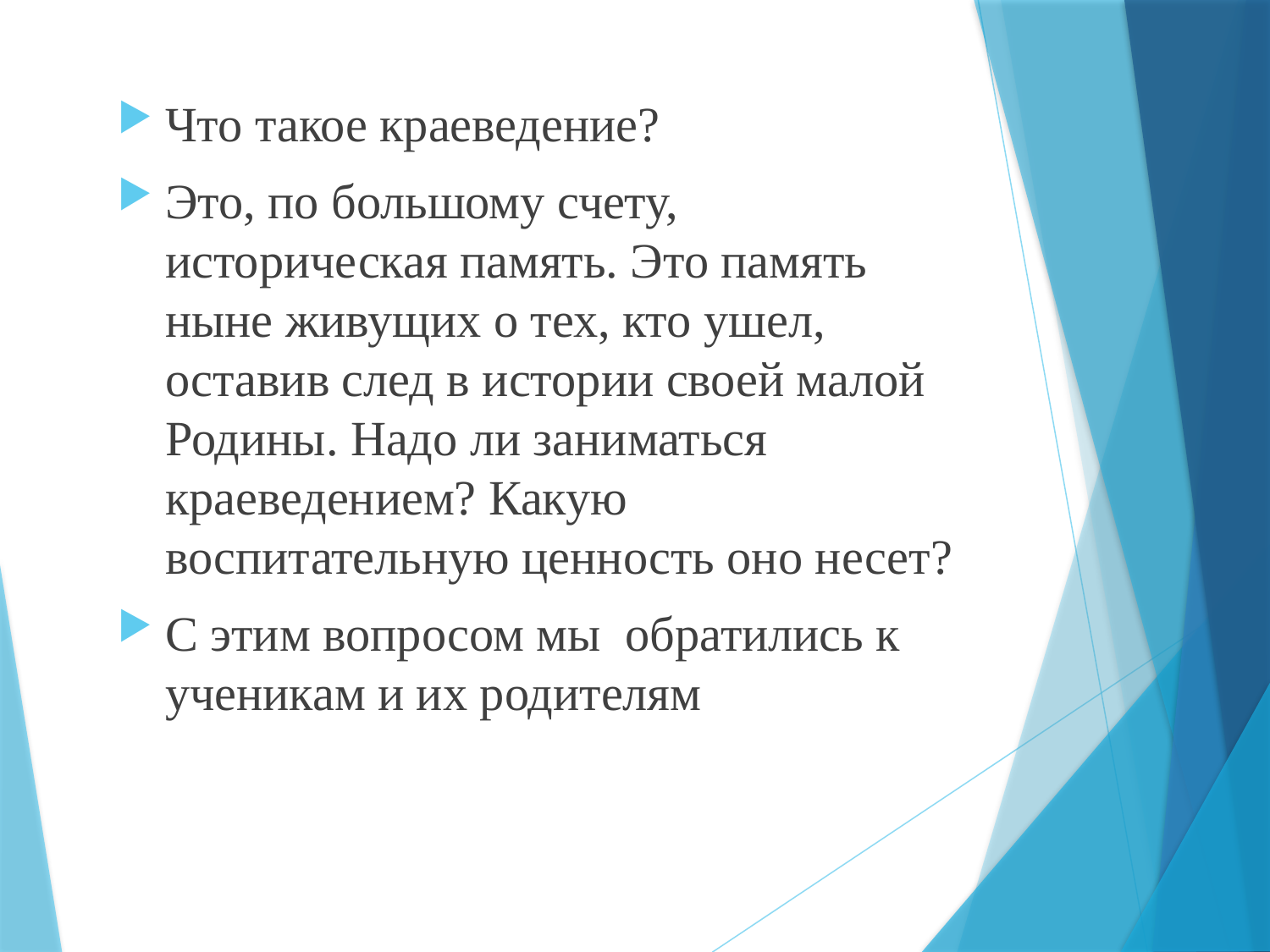

Что такое краеведение?
Это, по большому счету, историческая память. Это память ныне живущих о тех, кто ушел, оставив след в истории своей малой Родины. Надо ли заниматься краеведением? Какую воспитательную ценность оно несет?
С этим вопросом мы  обратились к ученикам и их родителям